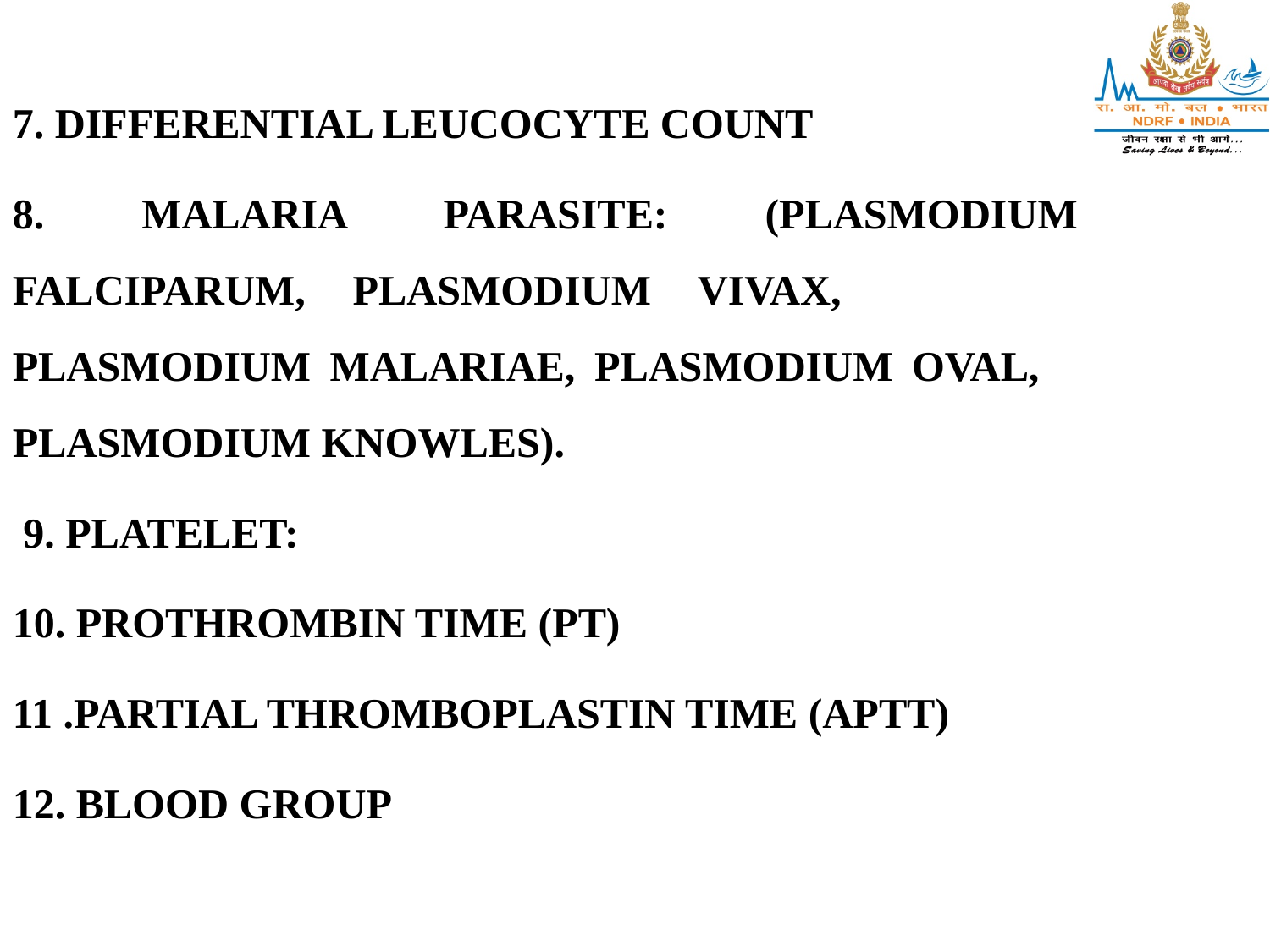

7. DIFFERENTIAL LEUCOCYTE COUNT
8. MALARIA PARASITE: (PLASMODIUM FALCIPARUM, PLASMODIUM VIVAX,      PLASMODIUM MALARIAE, PLASMODIUM OVAL,   PLASMODIUM KNOWLES).
 9. PLATELET:
10. PROTHROMBIN TIME (PT)
11 .PARTIAL THROMBOPLASTIN TIME (APTT)
12. BLOOD GROUP